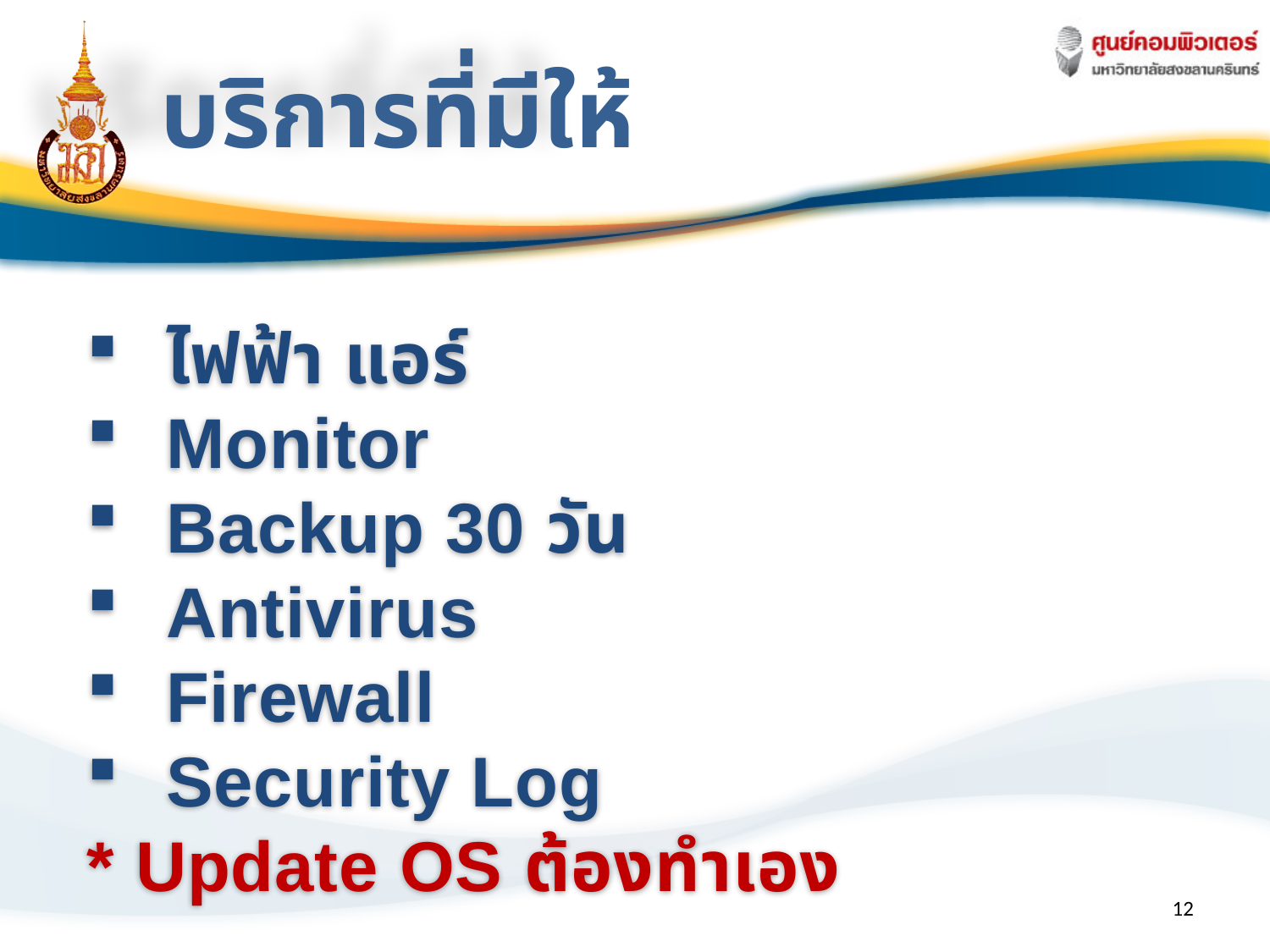

บริการที่มีให้
ไฟฟ้า แอร์
Monitor
Backup 30 วัน
Antivirus
Firewall
Security Log
* Update OS ต้องทำเอง
12